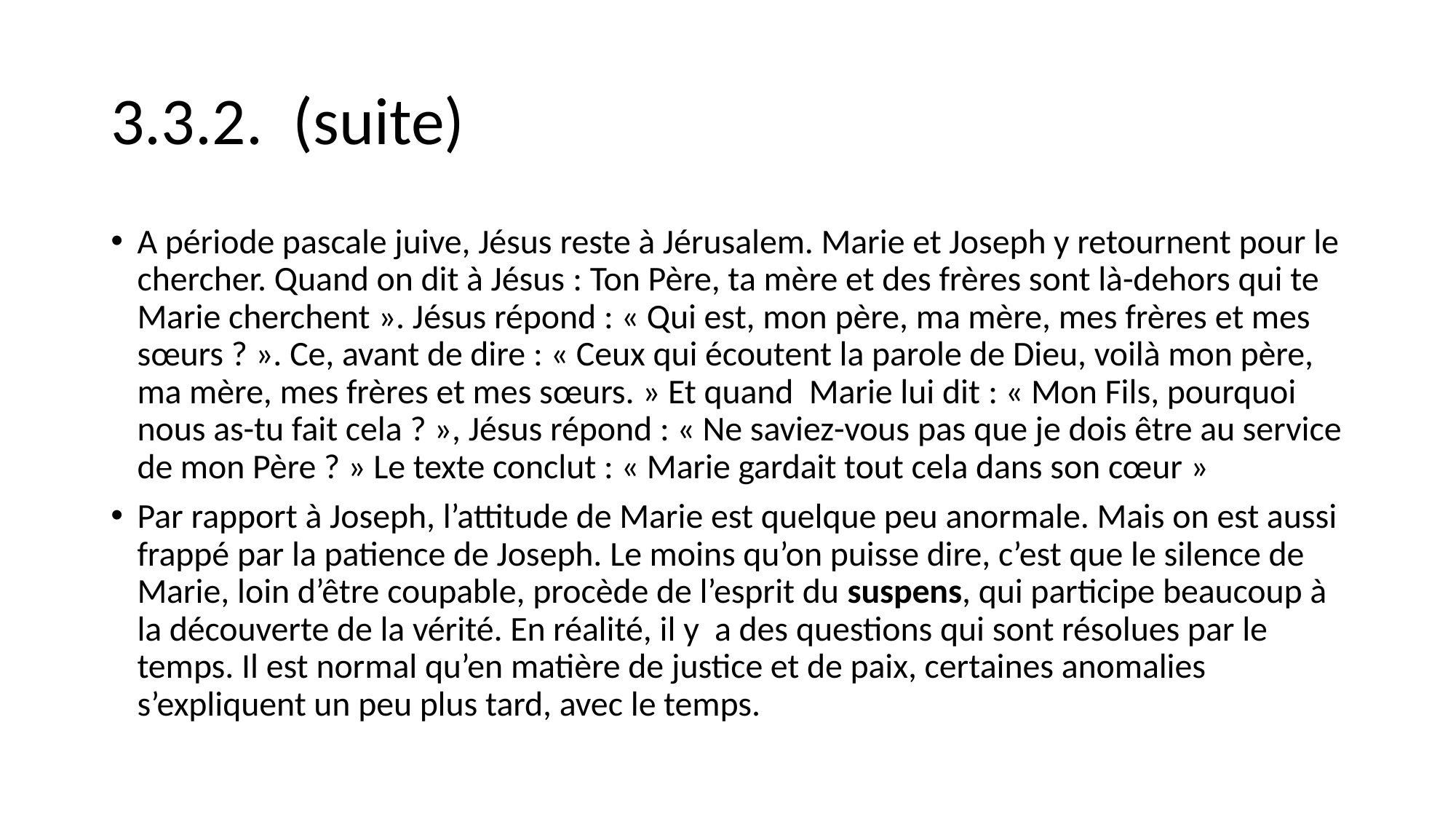

# 3.3.2.  (suite)
A période pascale juive, Jésus reste à Jérusalem. Marie et Joseph y retournent pour le chercher. Quand on dit à Jésus : Ton Père, ta mère et des frères sont là-dehors qui te Marie cherchent ». Jésus répond : « Qui est, mon père, ma mère, mes frères et mes sœurs ? ». Ce, avant de dire : « Ceux qui écoutent la parole de Dieu, voilà mon père, ma mère, mes frères et mes sœurs. » Et quand  Marie lui dit : « Mon Fils, pourquoi nous as-tu fait cela ? », Jésus répond : « Ne saviez-vous pas que je dois être au service de mon Père ? » Le texte conclut : « Marie gardait tout cela dans son cœur »
Par rapport à Joseph, l’attitude de Marie est quelque peu anormale. Mais on est aussi frappé par la patience de Joseph. Le moins qu’on puisse dire, c’est que le silence de Marie, loin d’être coupable, procède de l’esprit du suspens, qui participe beaucoup à la découverte de la vérité. En réalité, il y  a des questions qui sont résolues par le temps. Il est normal qu’en matière de justice et de paix, certaines anomalies s’expliquent un peu plus tard, avec le temps.